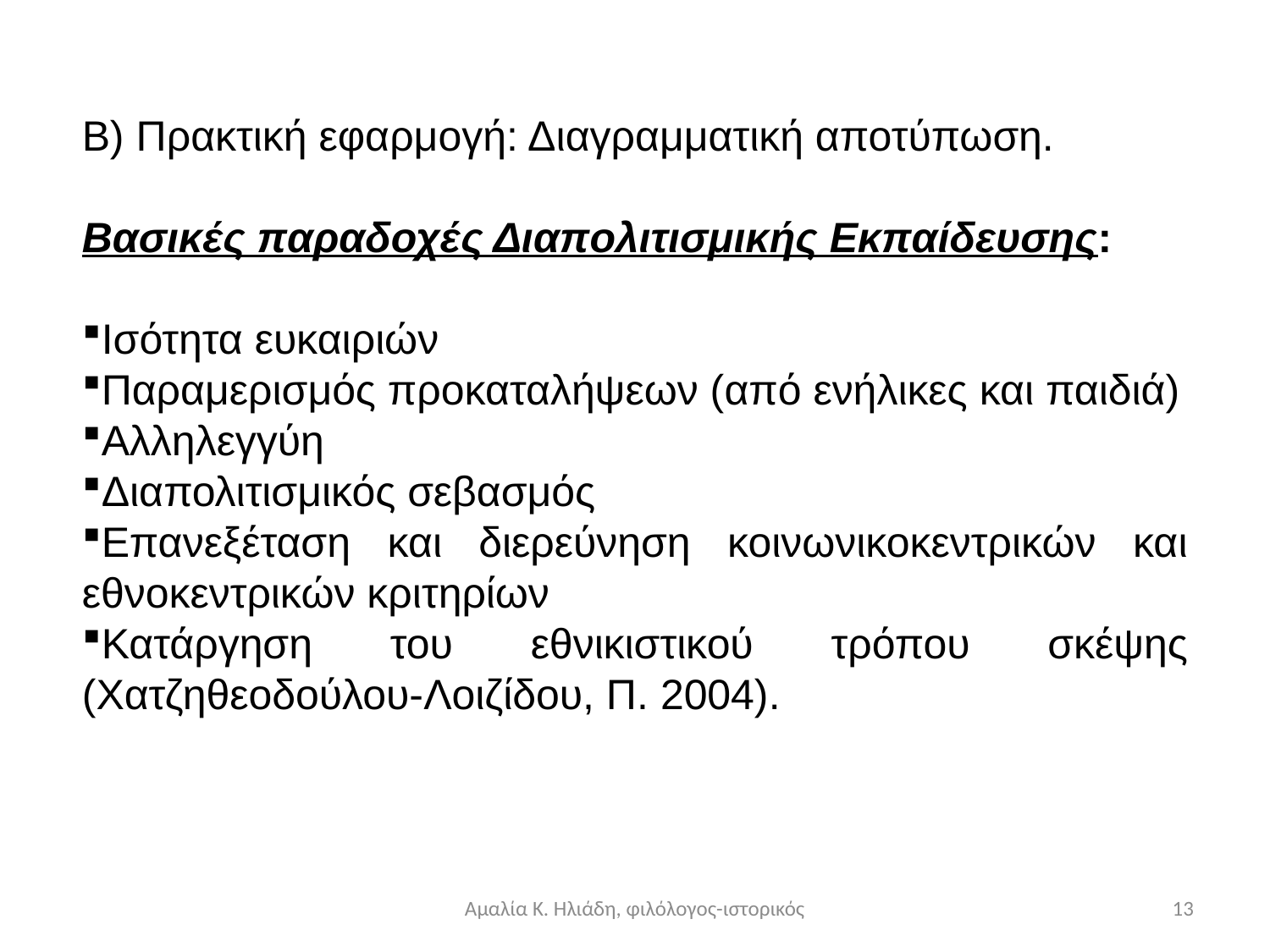

Β) Πρακτική εφαρμογή: Διαγραμματική αποτύπωση.

Βασικές παραδοχές Διαπολιτισμικής Εκπαίδευσης:

Ισότητα ευκαιριών
Παραμερισμός προκαταλήψεων (από ενήλικες και παιδιά)
Αλληλεγγύη
Διαπολιτισμικός σεβασμός
Επανεξέταση και διερεύνηση κοινωνικοκεντρικών και εθνοκεντρικών κριτηρίων
Κατάργηση του εθνικιστικού τρόπου σκέψης (Χατζηθεοδούλου-Λοιζίδου, Π. 2004).
Αμαλία Κ. Ηλιάδη, φιλόλογος-ιστορικός
13